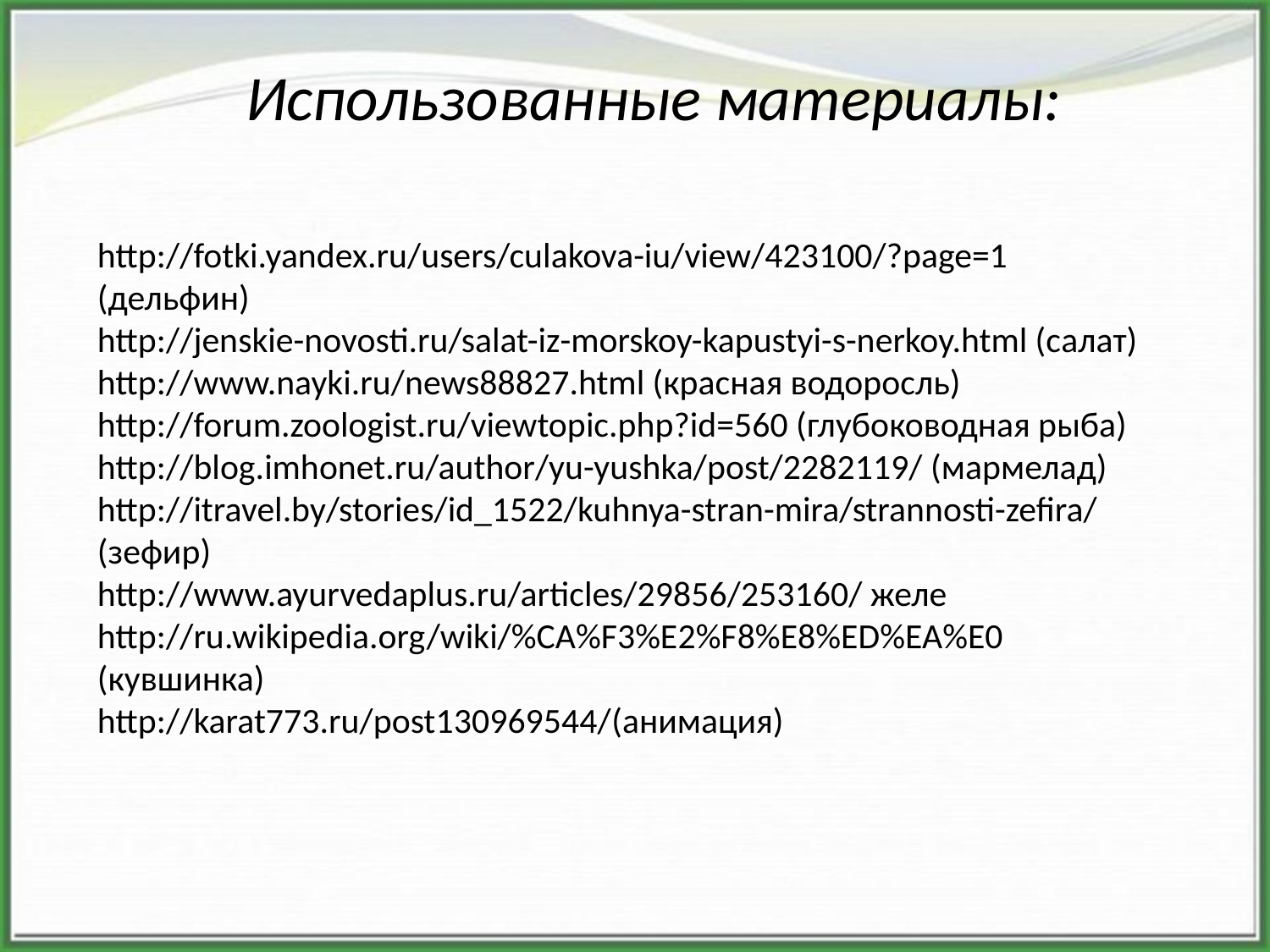

Использованные материалы:
http://fotki.yandex.ru/users/culakova-iu/view/423100/?page=1 (дельфин)
http://jenskie-novosti.ru/salat-iz-morskoy-kapustyi-s-nerkoy.html (салат)
http://www.nayki.ru/news88827.html (красная водоросль)
http://forum.zoologist.ru/viewtopic.php?id=560 (глубоководная рыба)
http://blog.imhonet.ru/author/yu-yushka/post/2282119/ (мармелад)
http://itravel.by/stories/id_1522/kuhnya-stran-mira/strannosti-zefira/
(зефир)
http://www.ayurvedaplus.ru/articles/29856/253160/ желе
http://ru.wikipedia.org/wiki/%CA%F3%E2%F8%E8%ED%EA%E0 (кувшинка)
http://karat773.ru/post130969544/(анимация)